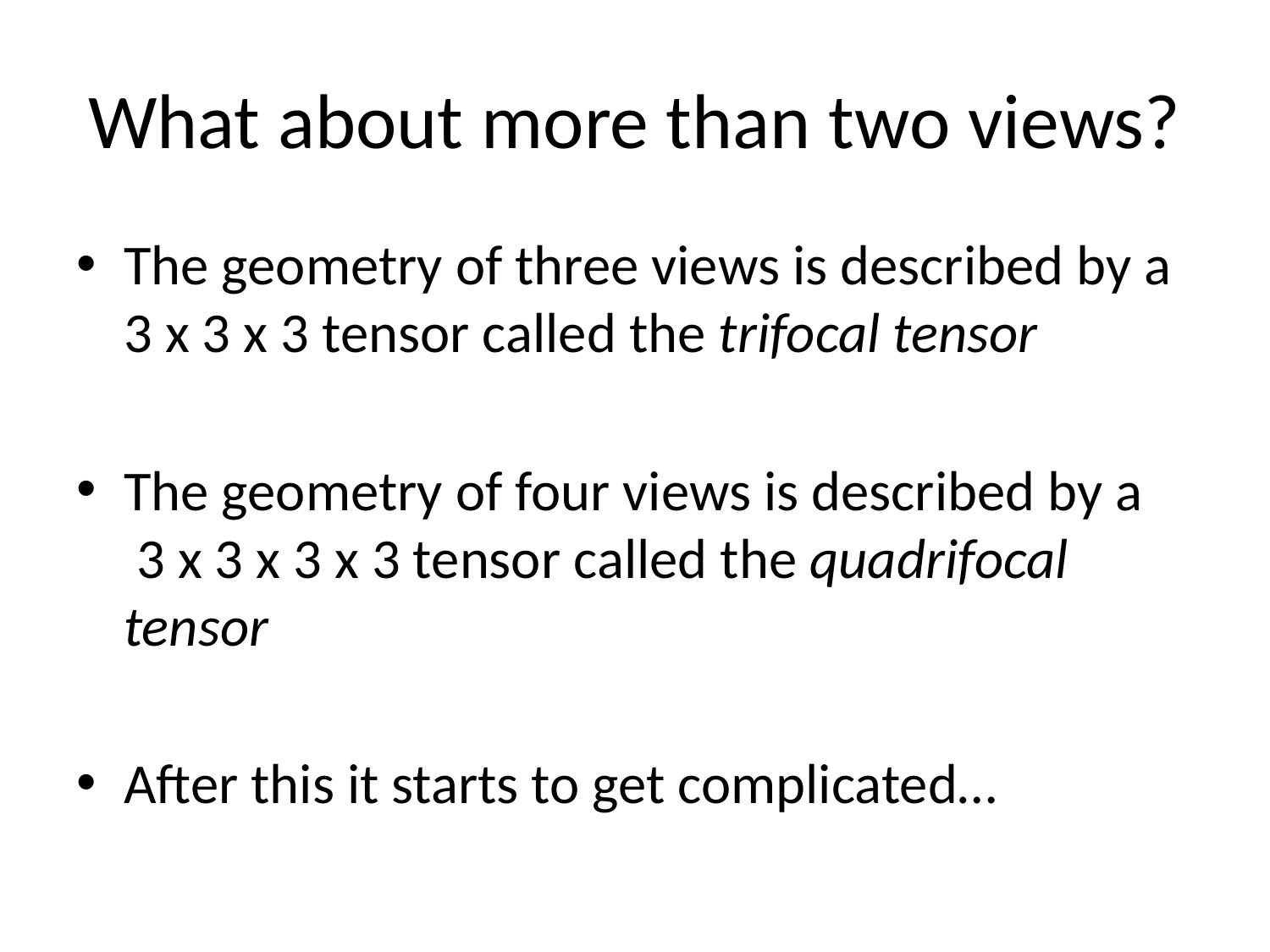

# What about more than two views?
The geometry of three views is described by a 3 x 3 x 3 tensor called the trifocal tensor

The geometry of four views is described by a     3 x 3 x 3 x 3 tensor called the quadrifocal tensor

After this it starts to get complicated…